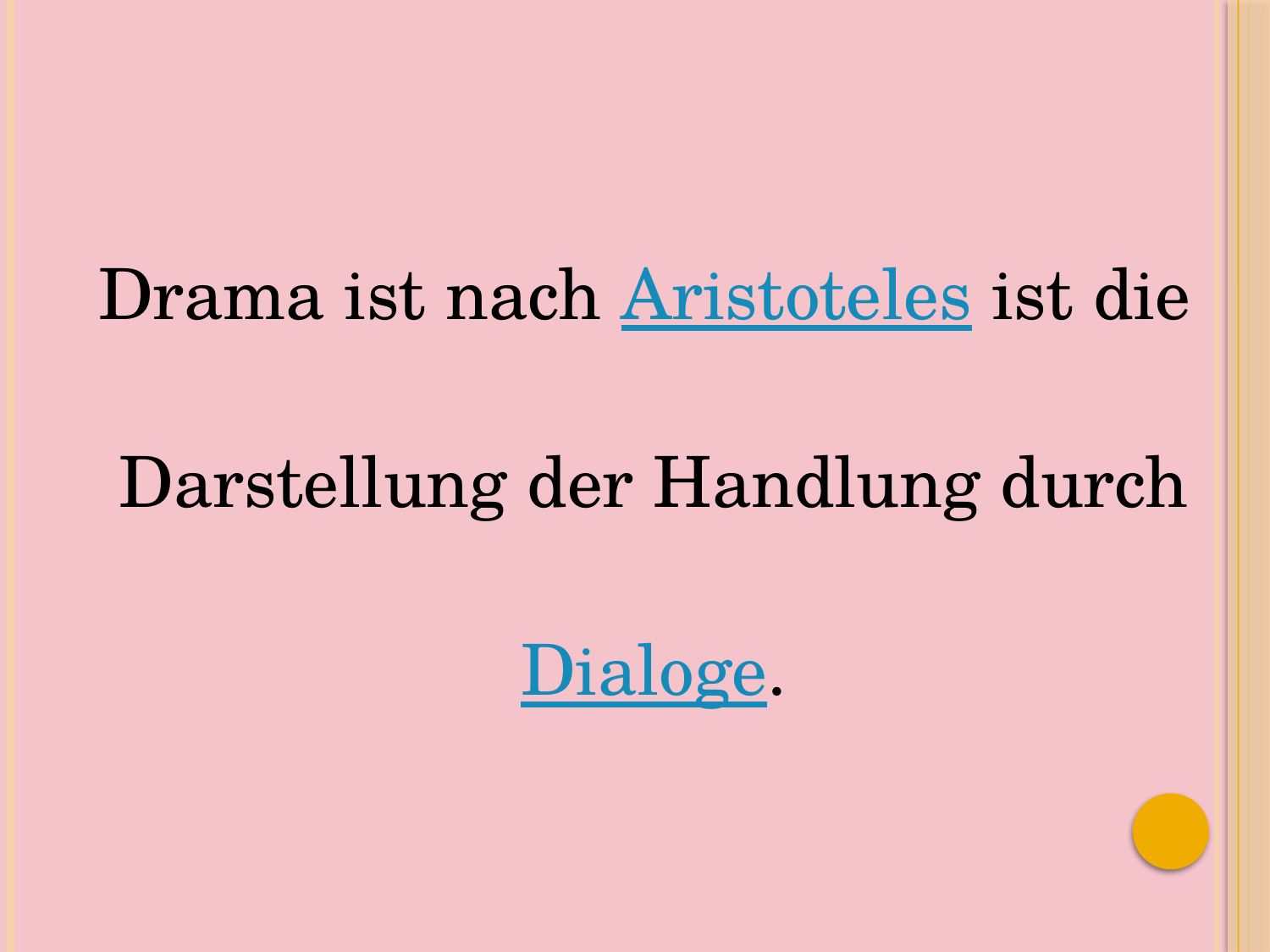

Drama ist nach Aristoteles ist die Darstellung der Handlung durch Dialoge.